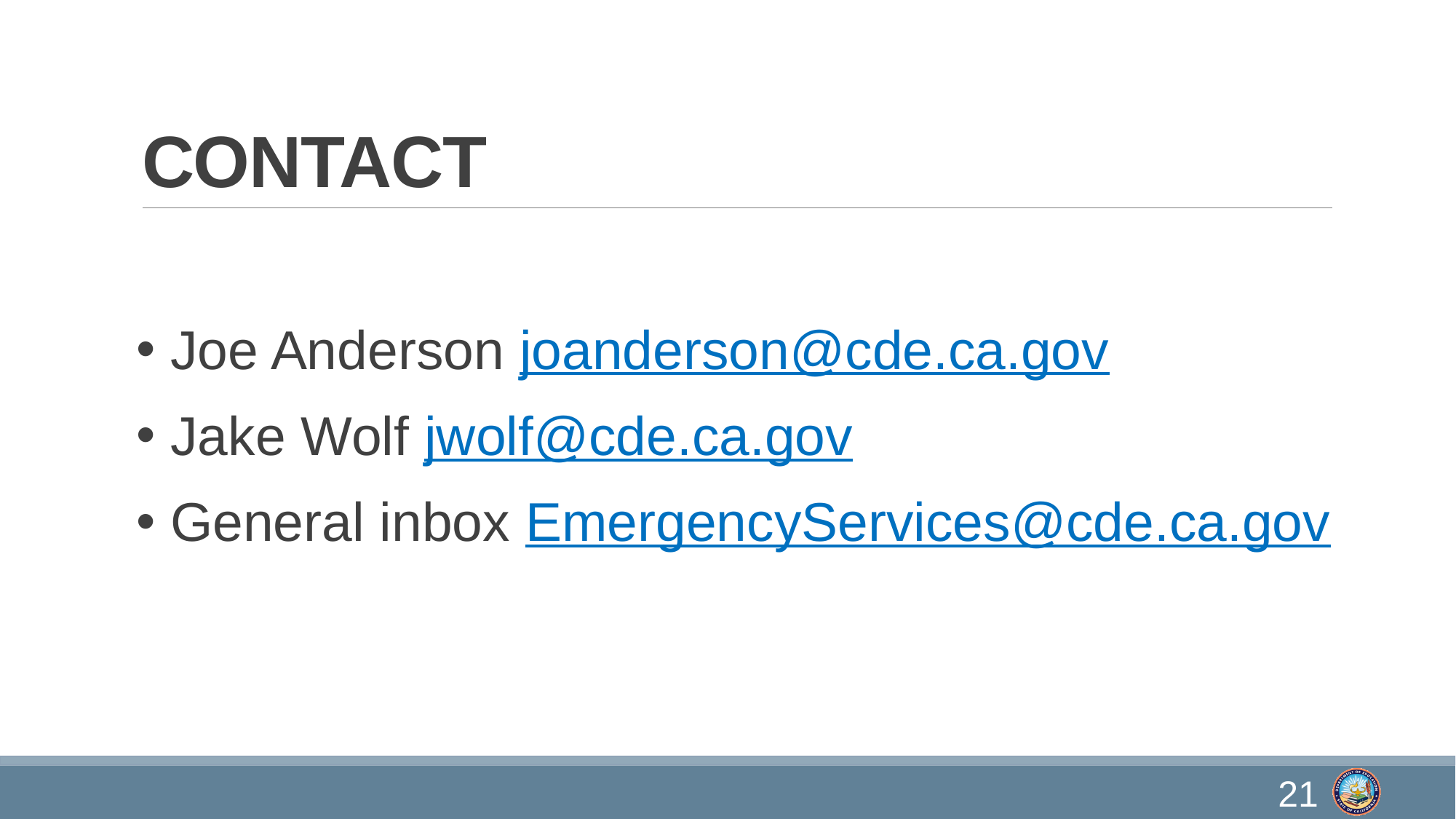

# Contact
Joe Anderson joanderson@cde.ca.gov
Jake Wolf jwolf@cde.ca.gov
General inbox EmergencyServices@cde.ca.gov
21